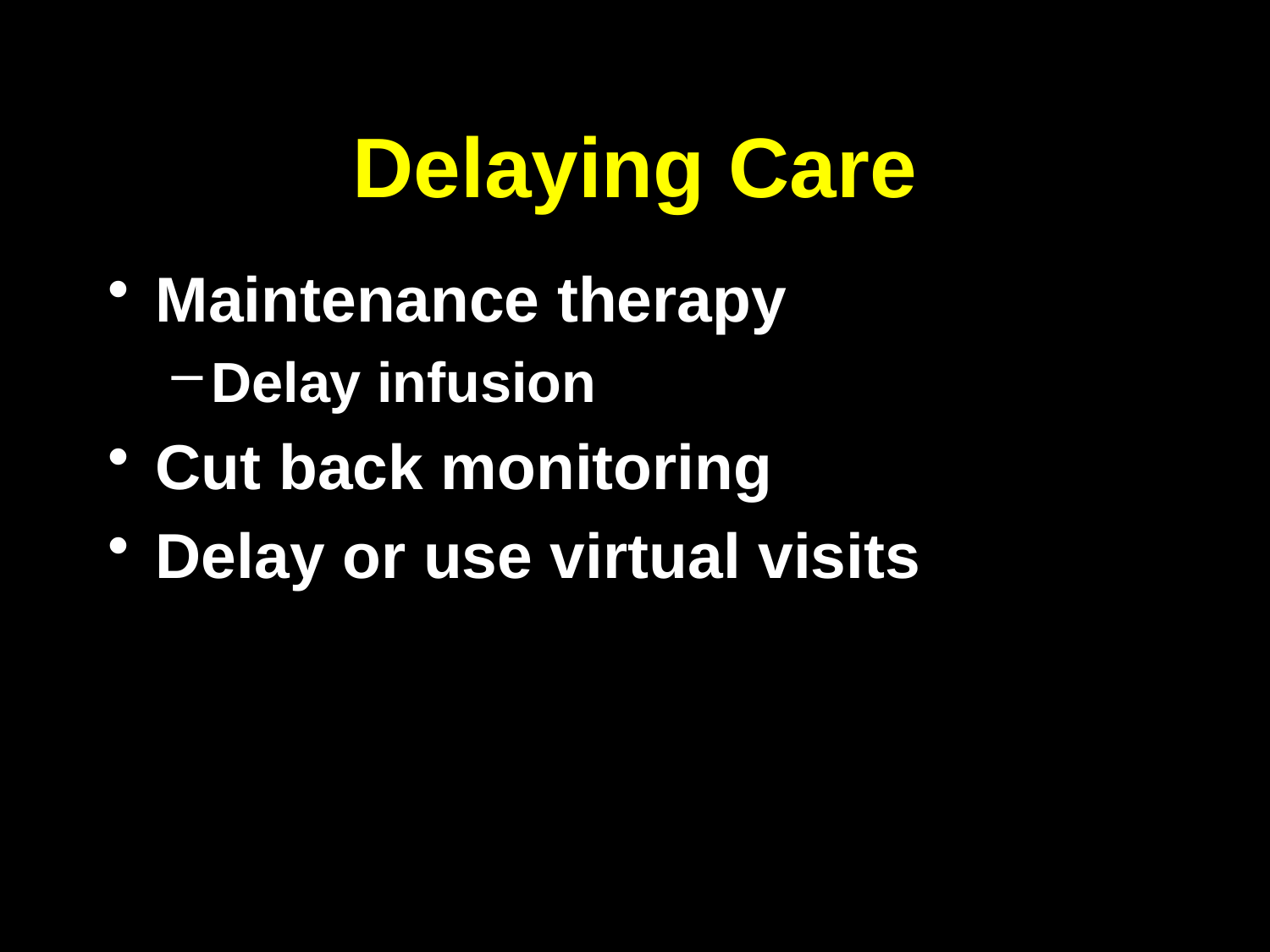

# Delaying Care
Maintenance therapy
Delay infusion
Cut back monitoring
Delay or use virtual visits